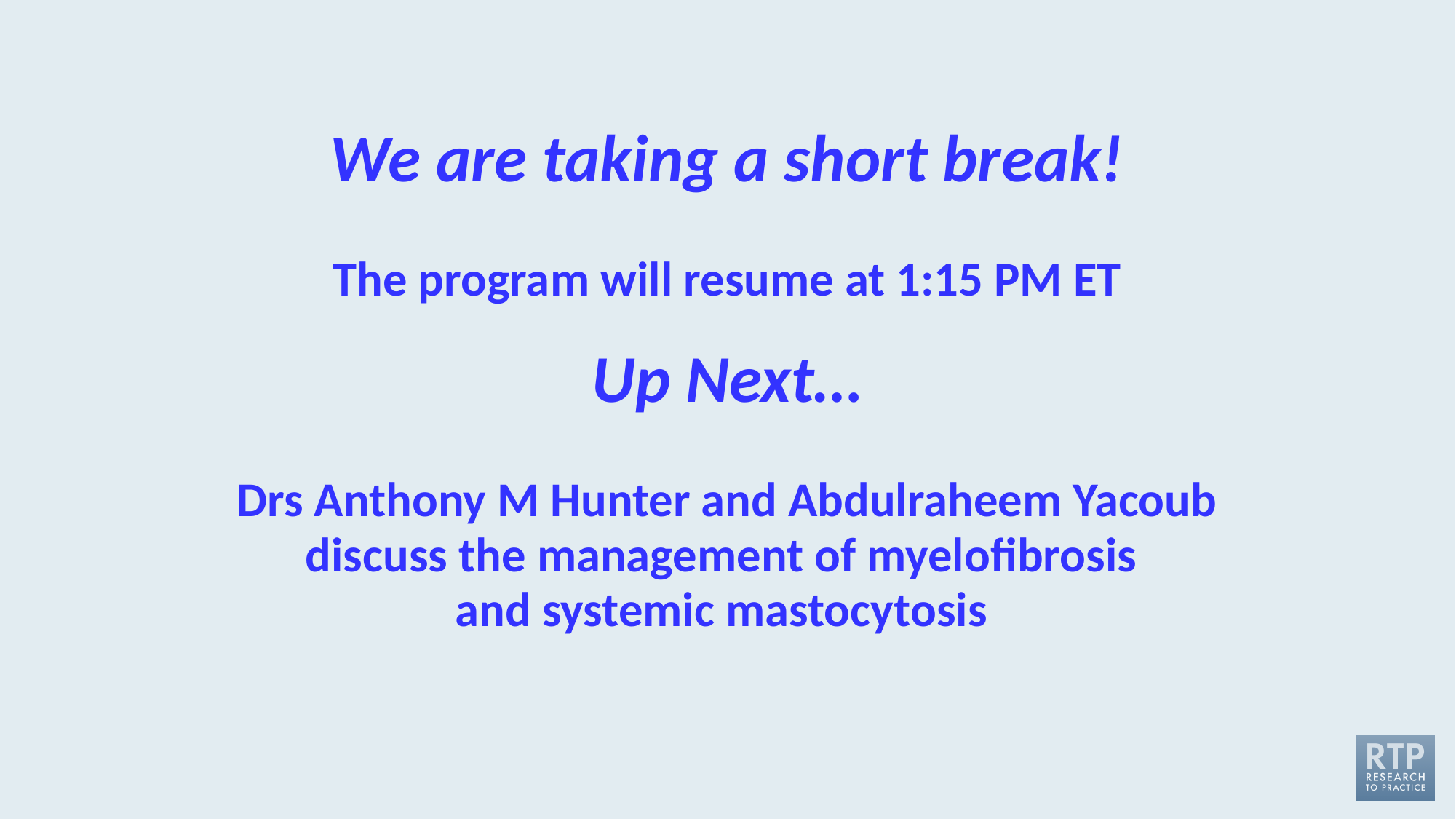

# We are taking a short break!   The program will resume at 1:15 PM ET   Up Next…   Drs Anthony M Hunter and Abdulraheem Yacoub discuss the management of myelofibrosis and systemic mastocytosis